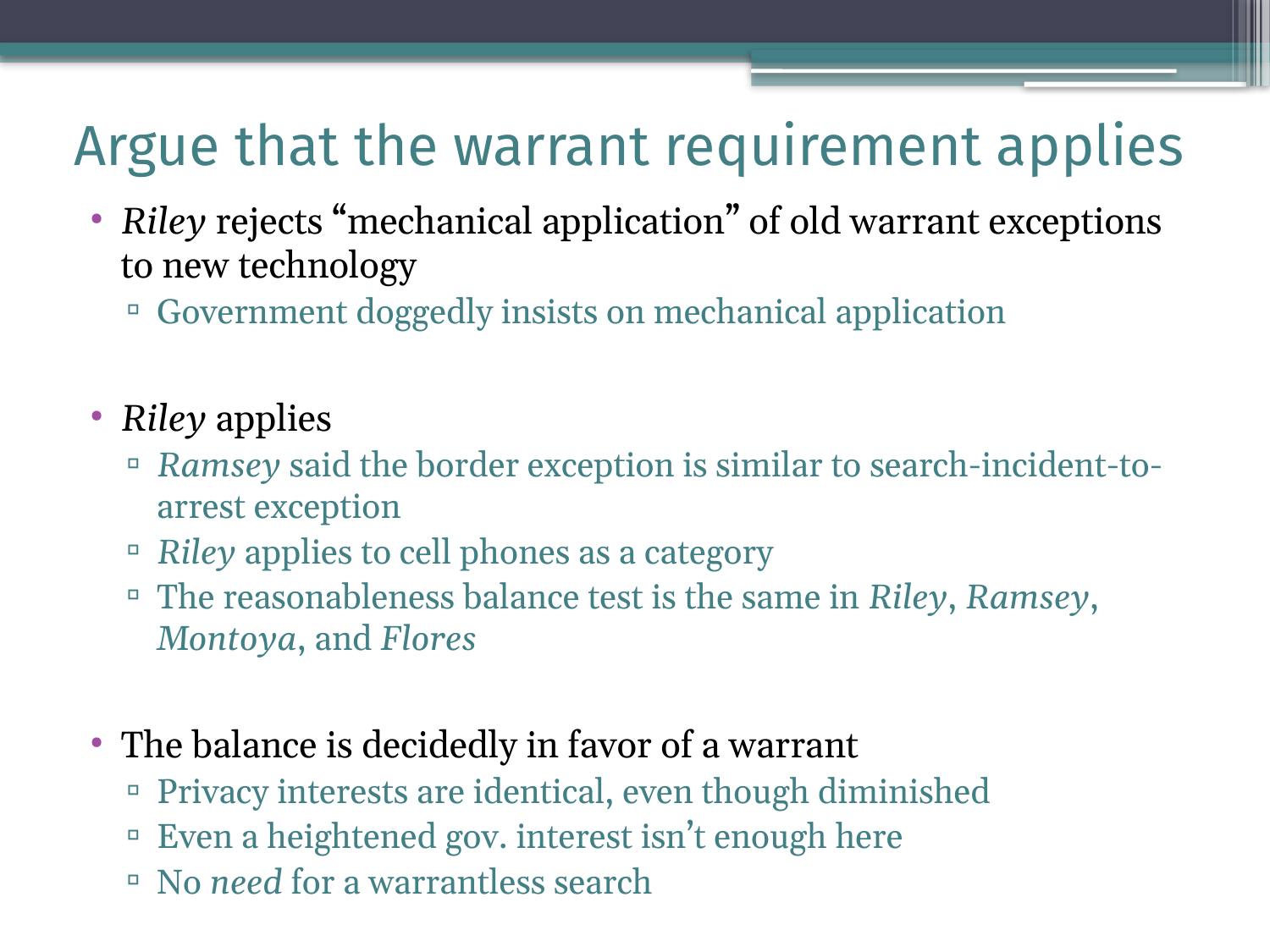

# Argue that the warrant requirement applies
Riley rejects “mechanical application” of old warrant exceptions to new technology
Government doggedly insists on mechanical application

Riley applies
Ramsey said the border exception is similar to search-incident-to-arrest exception
Riley applies to cell phones as a category
The reasonableness balance test is the same in Riley, Ramsey, Montoya, and Flores

The balance is decidedly in favor of a warrant
Privacy interests are identical, even though diminished
Even a heightened gov. interest isn’t enough here
No need for a warrantless search